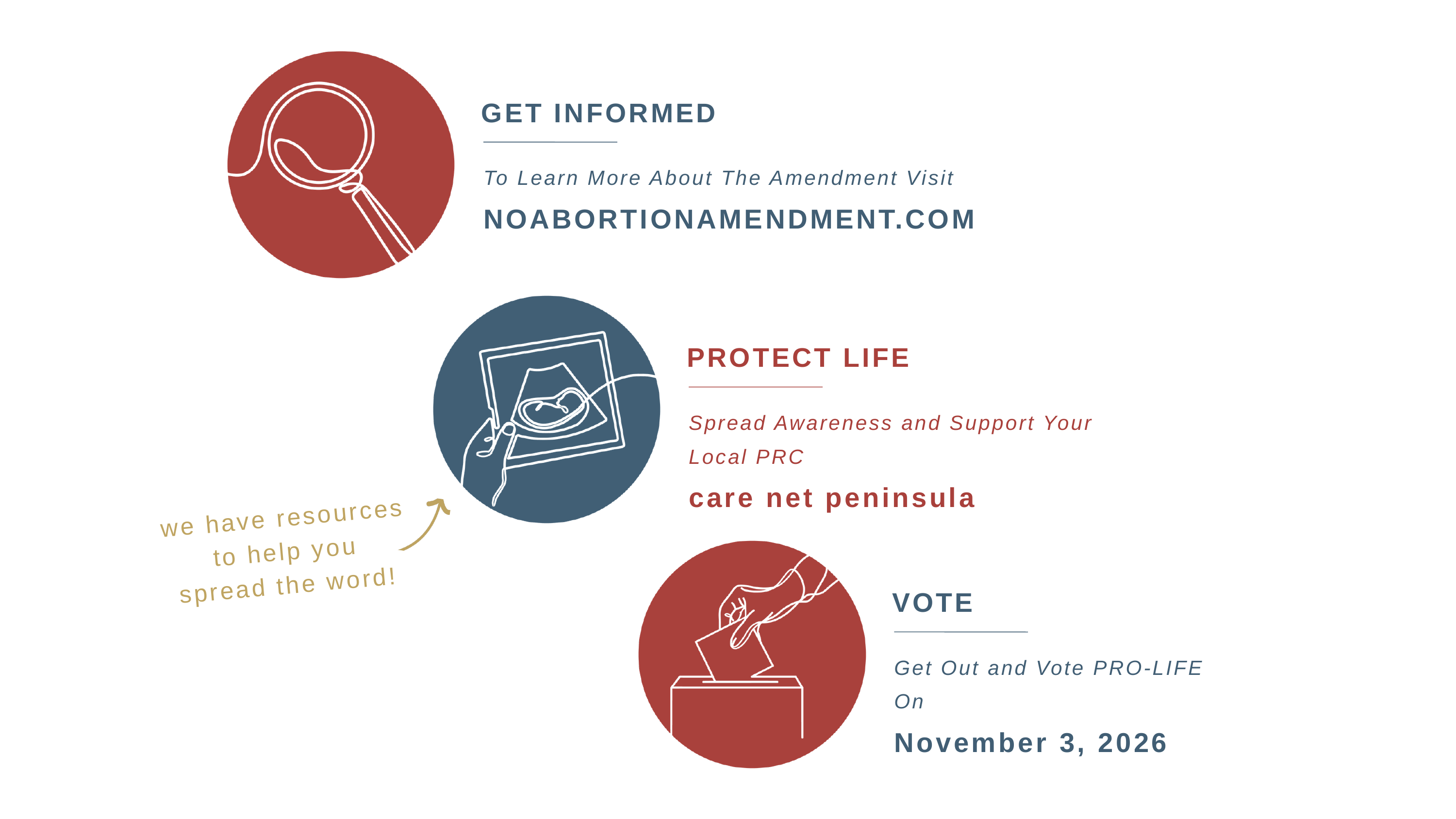

GET INFORMED

To Learn More About The Amendment Visit
NOABORTIONAMENDMENT.COM

PROTECT LIFE

Spread Awareness and Support Your Local PRC
care net peninsula

we have resources
to help you
spread the word!

VOTE

Get Out and Vote PRO-LIFE On
November 3, 2026